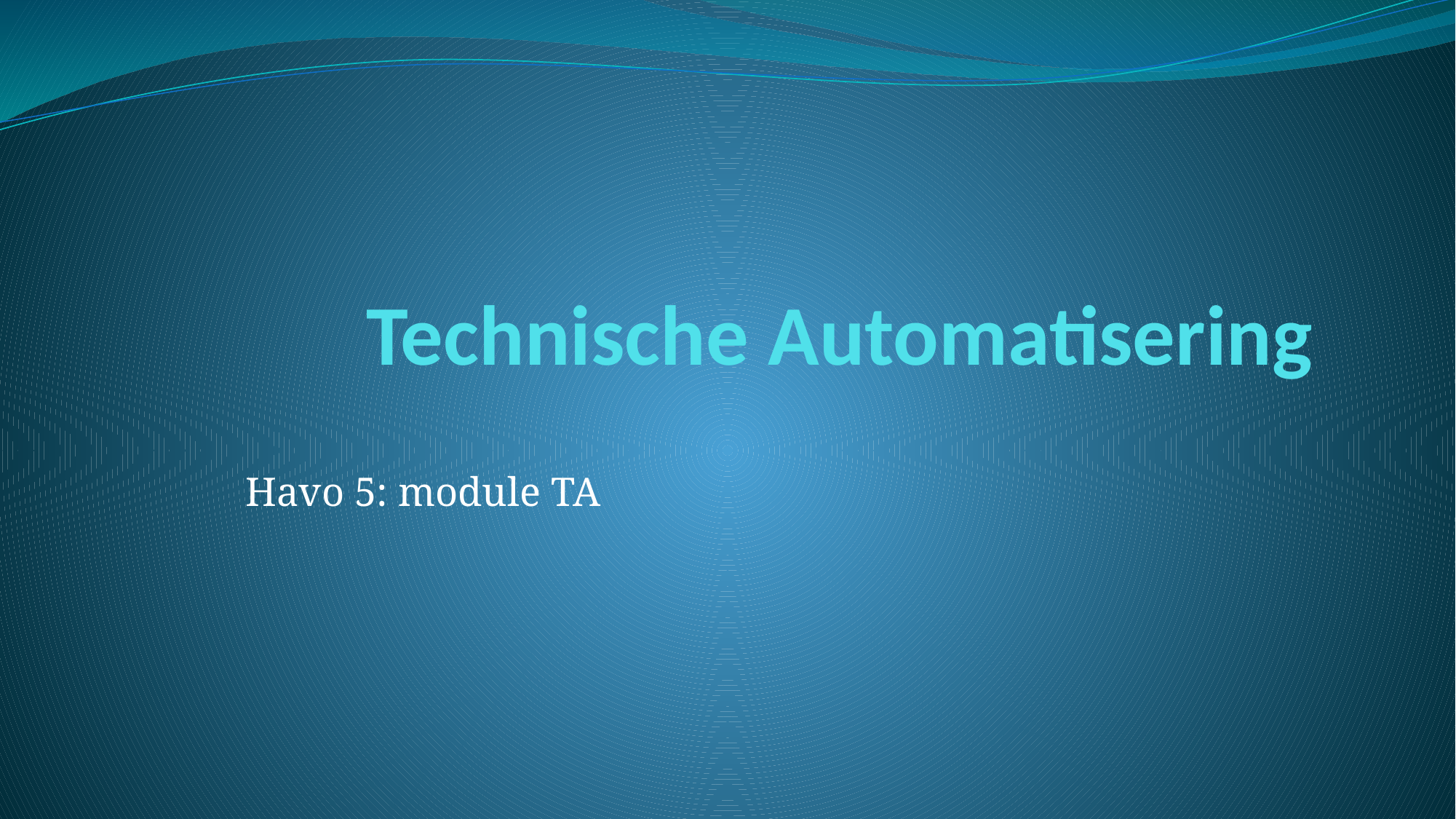

# Technische Automatisering
Havo 5: module TA